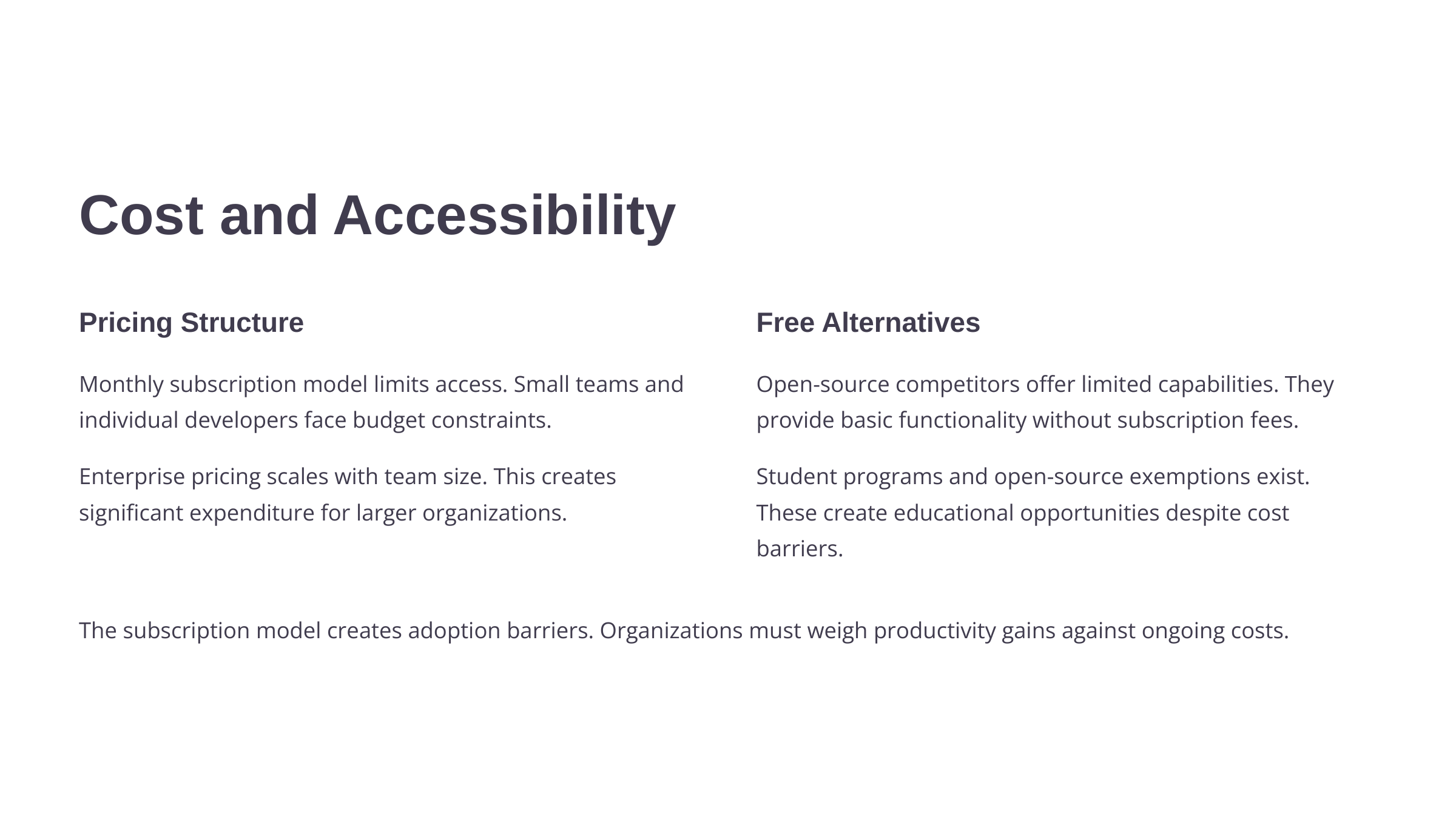

Cost and Accessibility
Pricing Structure
Free Alternatives
Monthly subscription model limits access. Small teams and individual developers face budget constraints.
Open-source competitors offer limited capabilities. They provide basic functionality without subscription fees.
Enterprise pricing scales with team size. This creates significant expenditure for larger organizations.
Student programs and open-source exemptions exist. These create educational opportunities despite cost barriers.
The subscription model creates adoption barriers. Organizations must weigh productivity gains against ongoing costs.